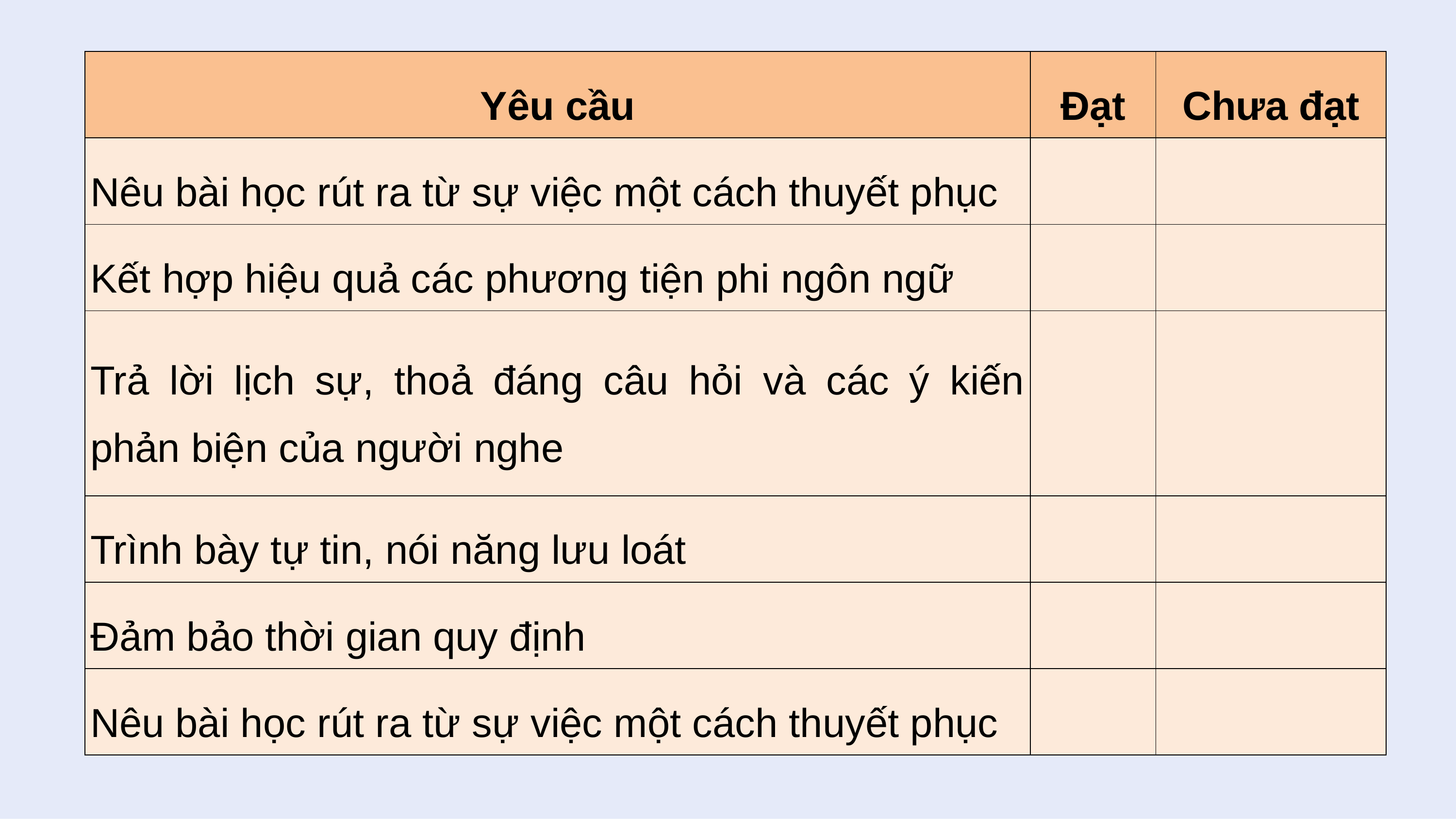

| Yêu cầu | Đạt | Chưa đạt |
| --- | --- | --- |
| Nêu bài học rút ra từ sự việc một cách thuyết phục |  |  |
| Kết hợp hiệu quả các phương tiện phi ngôn ngữ |  |  |
| Trả lời lịch sự, thoả đáng câu hỏi và các ý kiến phản biện của người nghe |  |  |
| Trình bày tự tin, nói năng lưu loát |  |  |
| Đảm bảo thời gian quy định |  |  |
| Nêu bài học rút ra từ sự việc một cách thuyết phục |  |  |